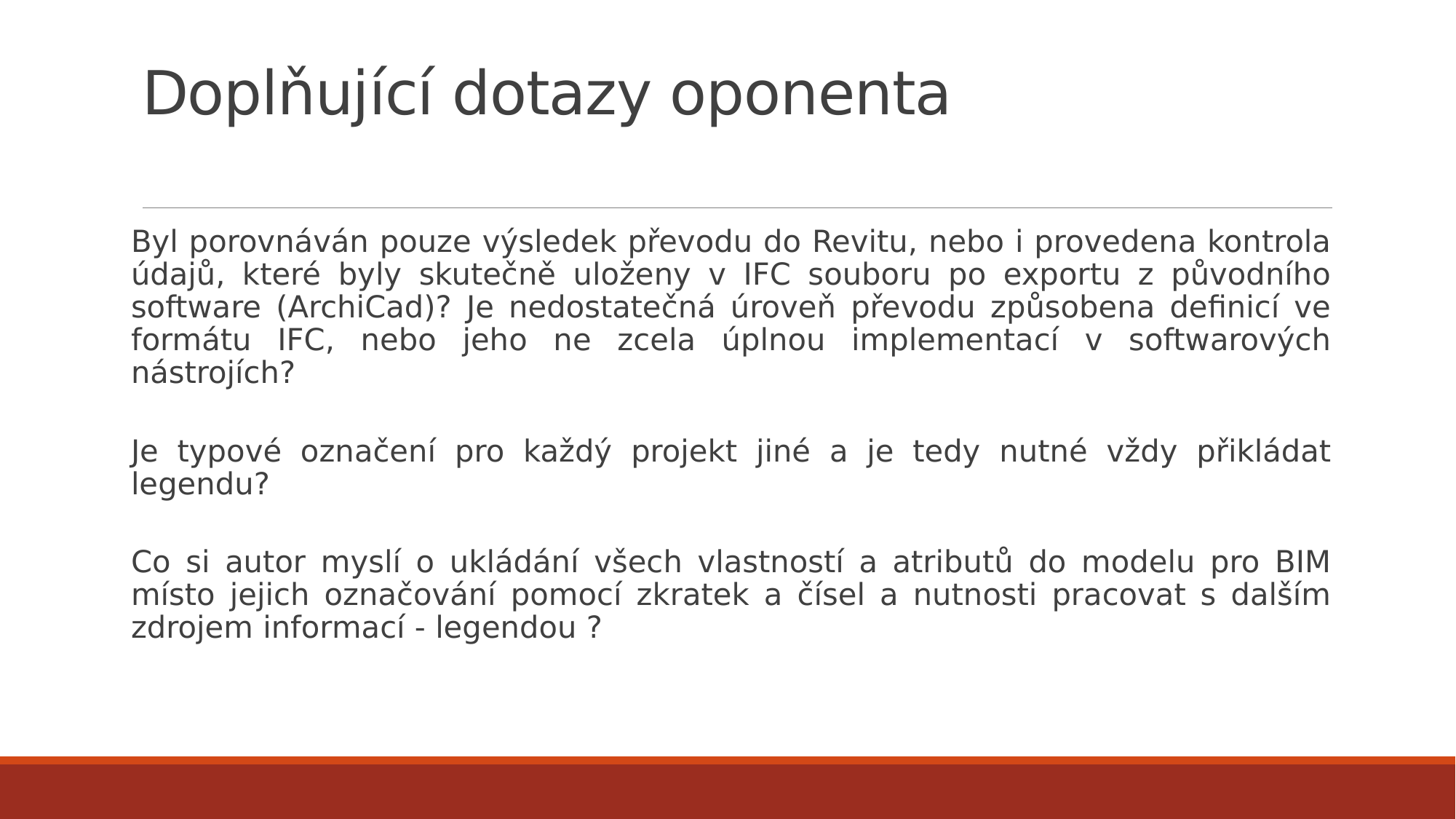

# Doplňující dotazy oponenta
Byl porovnáván pouze výsledek převodu do Revitu, nebo i provedena kontrola údajů, které byly skutečně uloženy v IFC souboru po exportu z původního software (ArchiCad)? Je nedostatečná úroveň převodu způsobena definicí ve formátu IFC, nebo jeho ne zcela úplnou implementací v softwarových nástrojích?
Je typové označení pro každý projekt jiné a je tedy nutné vždy přikládat legendu?
Co si autor myslí o ukládání všech vlastností a atributů do modelu pro BIM místo jejich označování pomocí zkratek a čísel a nutnosti pracovat s dalším zdrojem informací - legendou ?